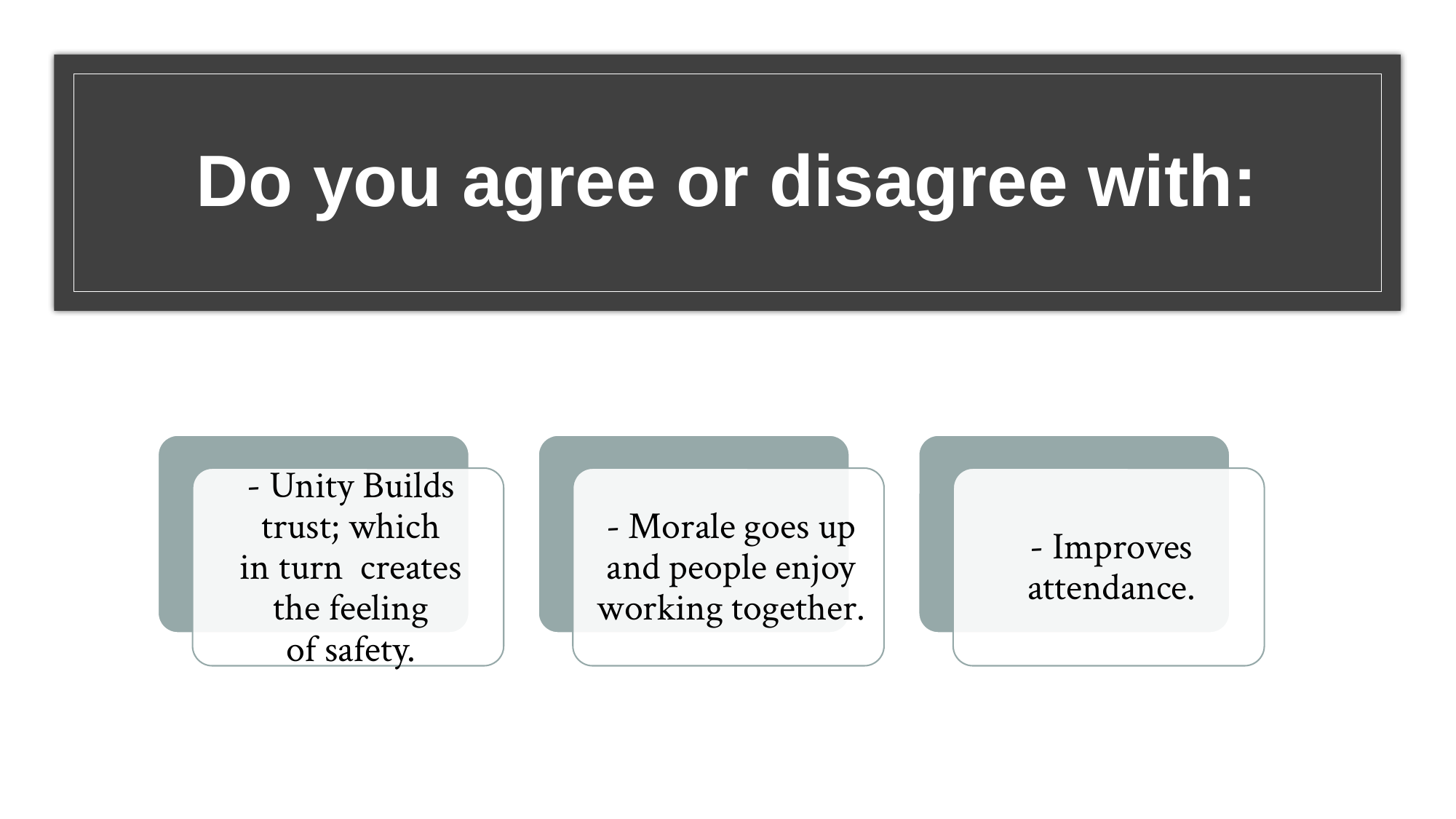

# Do you agree or disagree with:
- Unity Builds trust; which in turn  creates the feeling of safety.
- Morale goes up and people enjoy working together.
- Improves attendance.